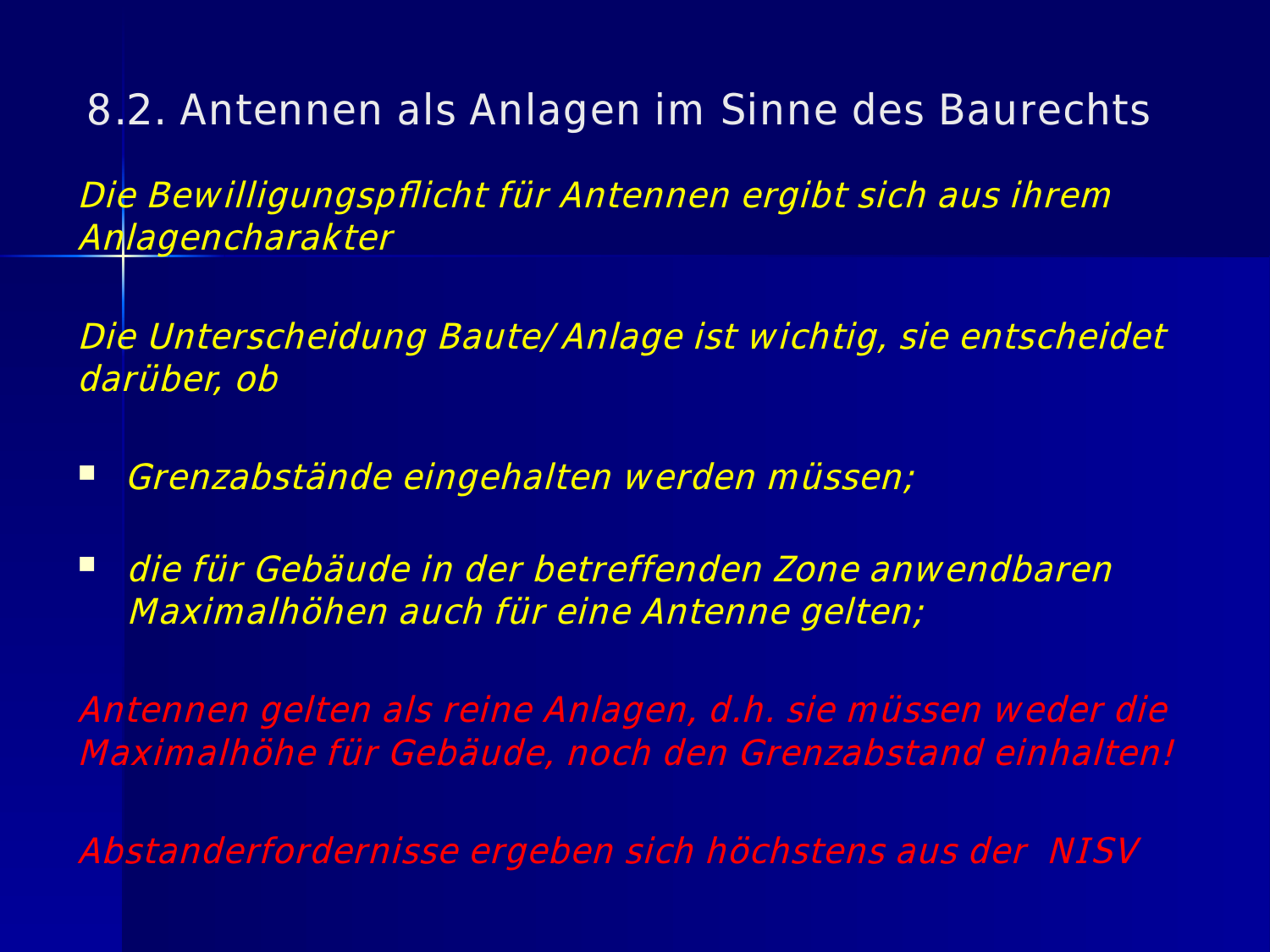

8.2. Antennen als Anlagen im Sinne des Baurechts
Die Bewilligungspflicht für Antennen ergibt sich aus ihrem Anlagencharakter

Die Unterscheidung Baute/Anlage ist wichtig, sie entscheidet darüber, ob

Grenzabstände eingehalten werden müssen;
die für Gebäude in der betreffenden Zone anwendbaren Maximalhöhen auch für eine Antenne gelten;

Antennen gelten als reine Anlagen, d.h. sie müssen weder die Maximalhöhe für Gebäude, noch den Grenzabstand einhalten!

Abstanderfordernisse ergeben sich höchstens aus der  NISV